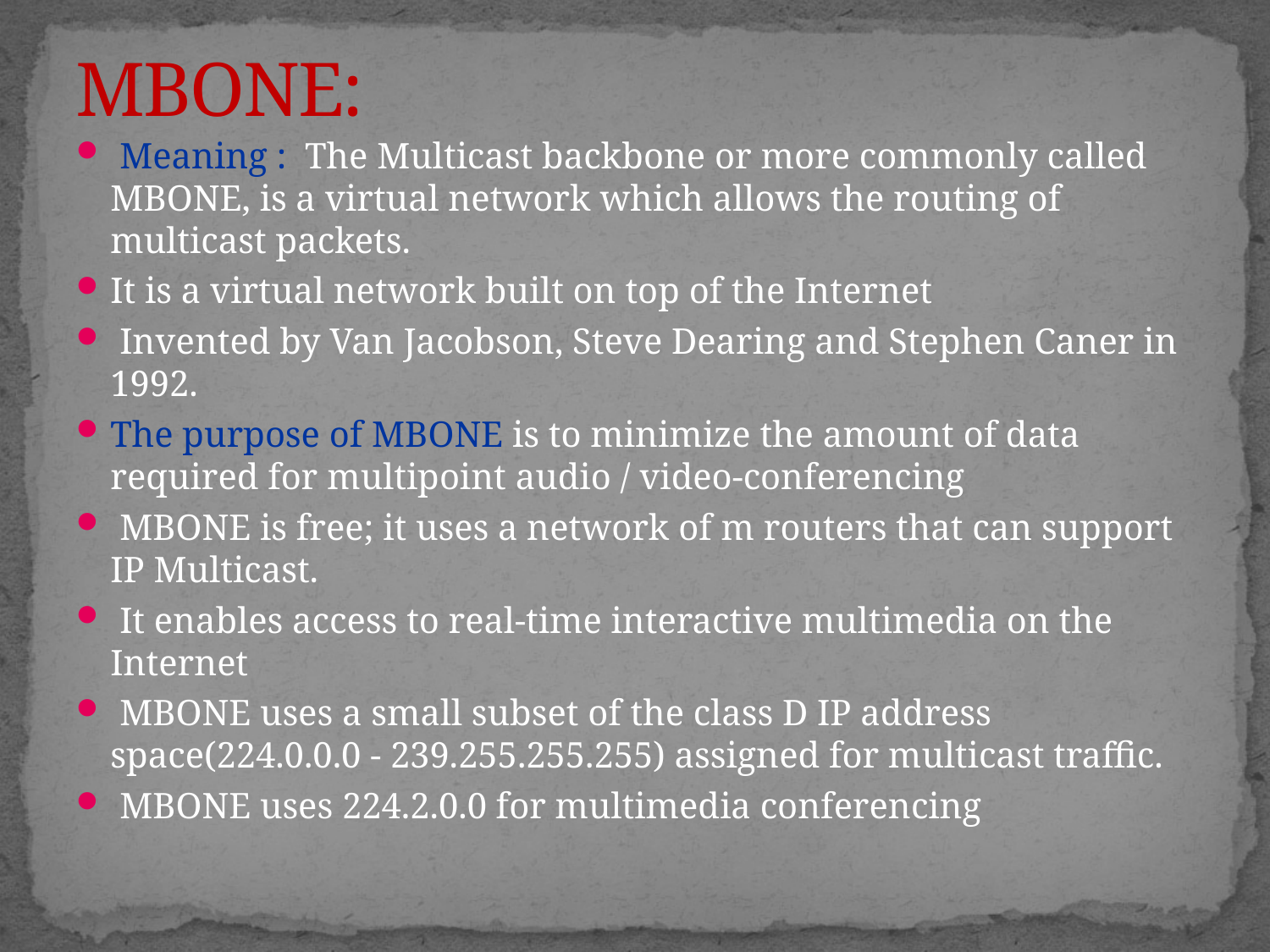

# MBONE:
 Meaning :  The Multicast backbone or more commonly called MBONE, is a virtual network which allows the routing of multicast packets.
It is a virtual network built on top of the Internet
 Invented by Van Jacobson, Steve Dearing and Stephen Caner in 1992.
The purpose of MBONE is to minimize the amount of data required for multipoint audio / video-conferencing
 MBONE is free; it uses a network of m routers that can support IP Multicast.
 It enables access to real-time interactive multimedia on the Internet
 MBONE uses a small subset of the class D IP address space(224.0.0.0 - 239.255.255.255) assigned for multicast traffic.
 MBONE uses 224.2.0.0 for multimedia conferencing